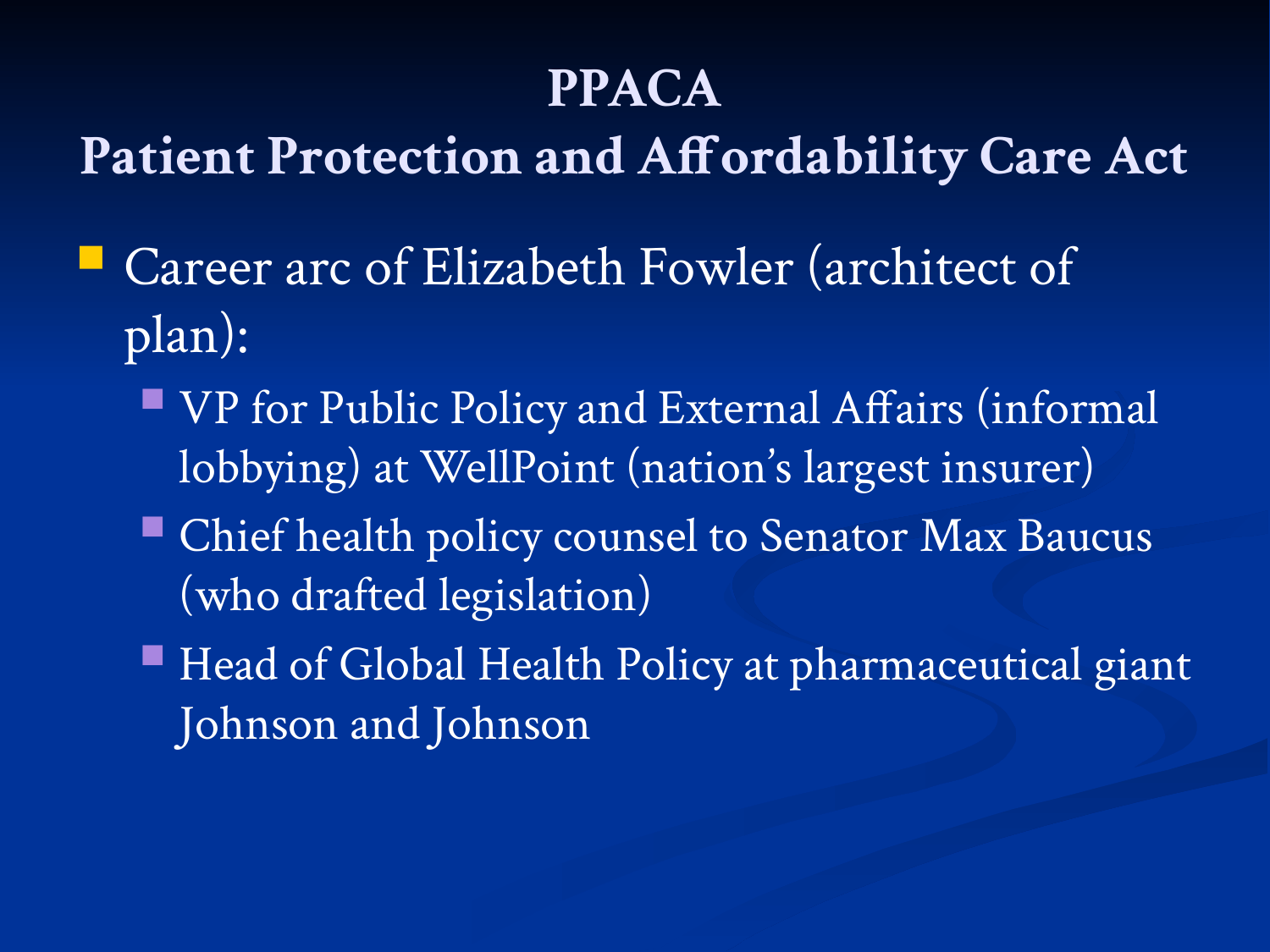

# PPACA Patient Protection and Affordability Care Act
Career arc of Elizabeth Fowler (architect of plan):
VP for Public Policy and External Affairs (informal lobbying) at WellPoint (nation’s largest insurer)
Chief health policy counsel to Senator Max Baucus (who drafted legislation)
Head of Global Health Policy at pharmaceutical giant Johnson and Johnson